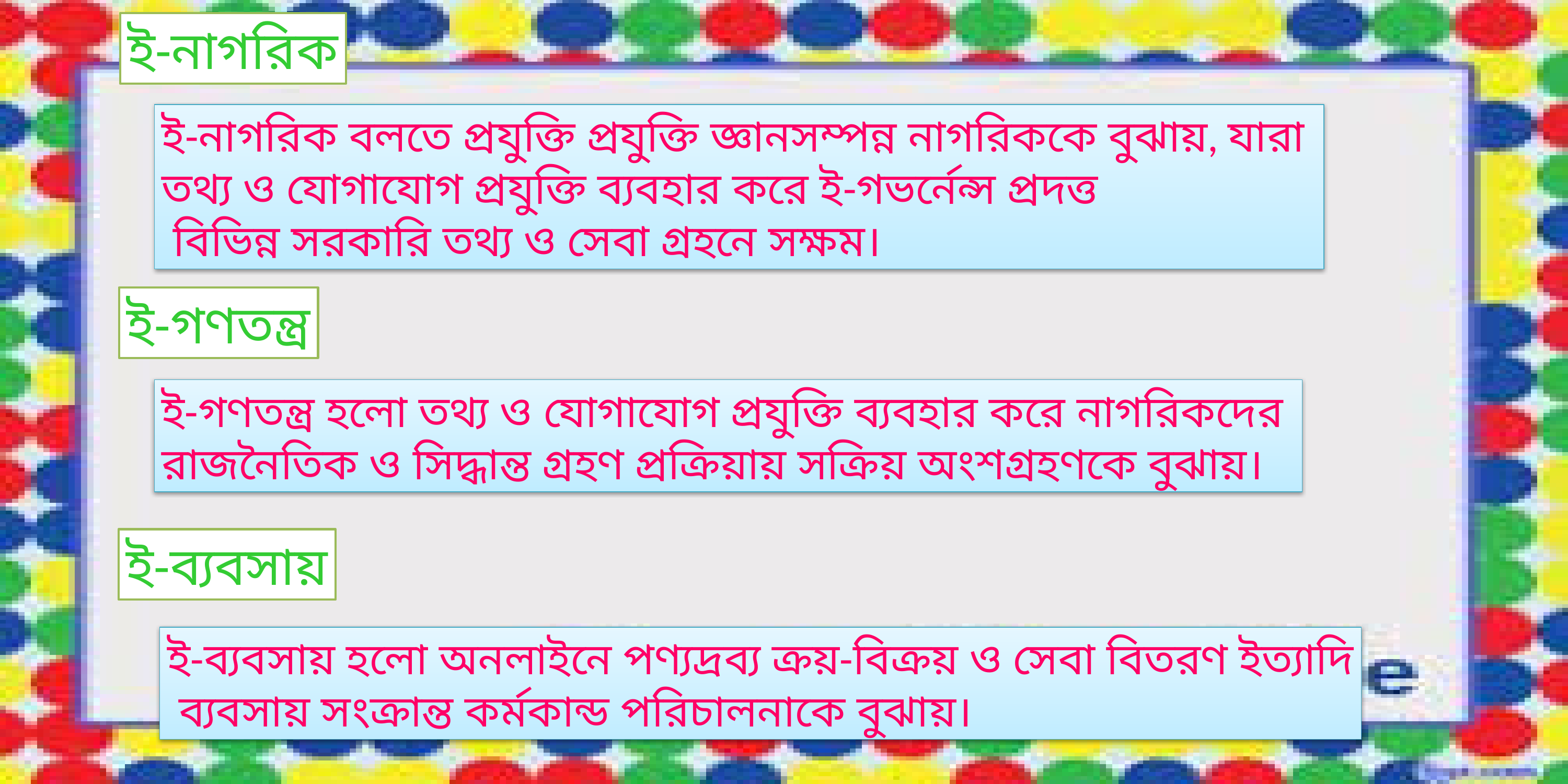

ই-নাগরিক
ই-নাগরিক বলতে প্রযুক্তি প্রযুক্তি জ্ঞানসম্পন্ন নাগরিককে বুঝায়, যারা
তথ্য ও যোগাযোগ প্রযুক্তি ব্যবহার করে ই-গভর্নেন্স প্রদত্ত
 বিভিন্ন সরকারি তথ্য ও সেবা গ্রহনে সক্ষম।
ই-গণতন্ত্র
ই-গণতন্ত্র হলো তথ্য ও যোগাযোগ প্রযুক্তি ব্যবহার করে নাগরিকদের
রাজনৈতিক ও সিদ্ধান্ত গ্রহণ প্রক্রিয়ায় সক্রিয় অংশগ্রহণকে বুঝায়।
ই-ব্যবসায়
ই-ব্যবসায় হলো অনলাইনে পণ্যদ্রব্য ক্রয়-বিক্রয় ও সেবা বিতরণ ইত্যাদি
 ব্যবসায় সংক্রান্ত কর্মকান্ড পরিচালনাকে বুঝায়।